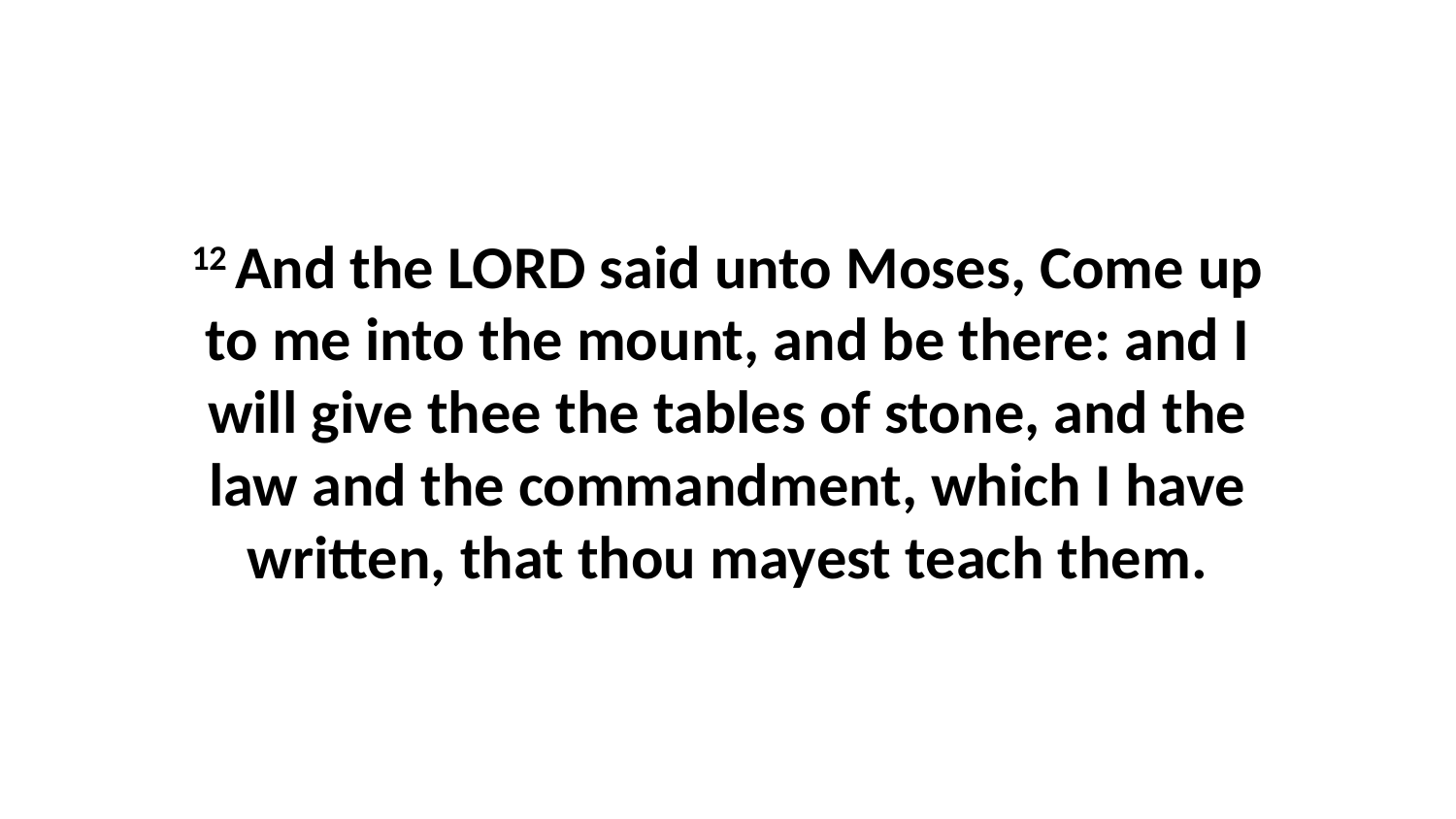

12 And the LORD said unto Moses, Come up to me into the mount, and be there: and I will give thee the tables of stone, and the law and the commandment, which I have written, that thou mayest teach them.